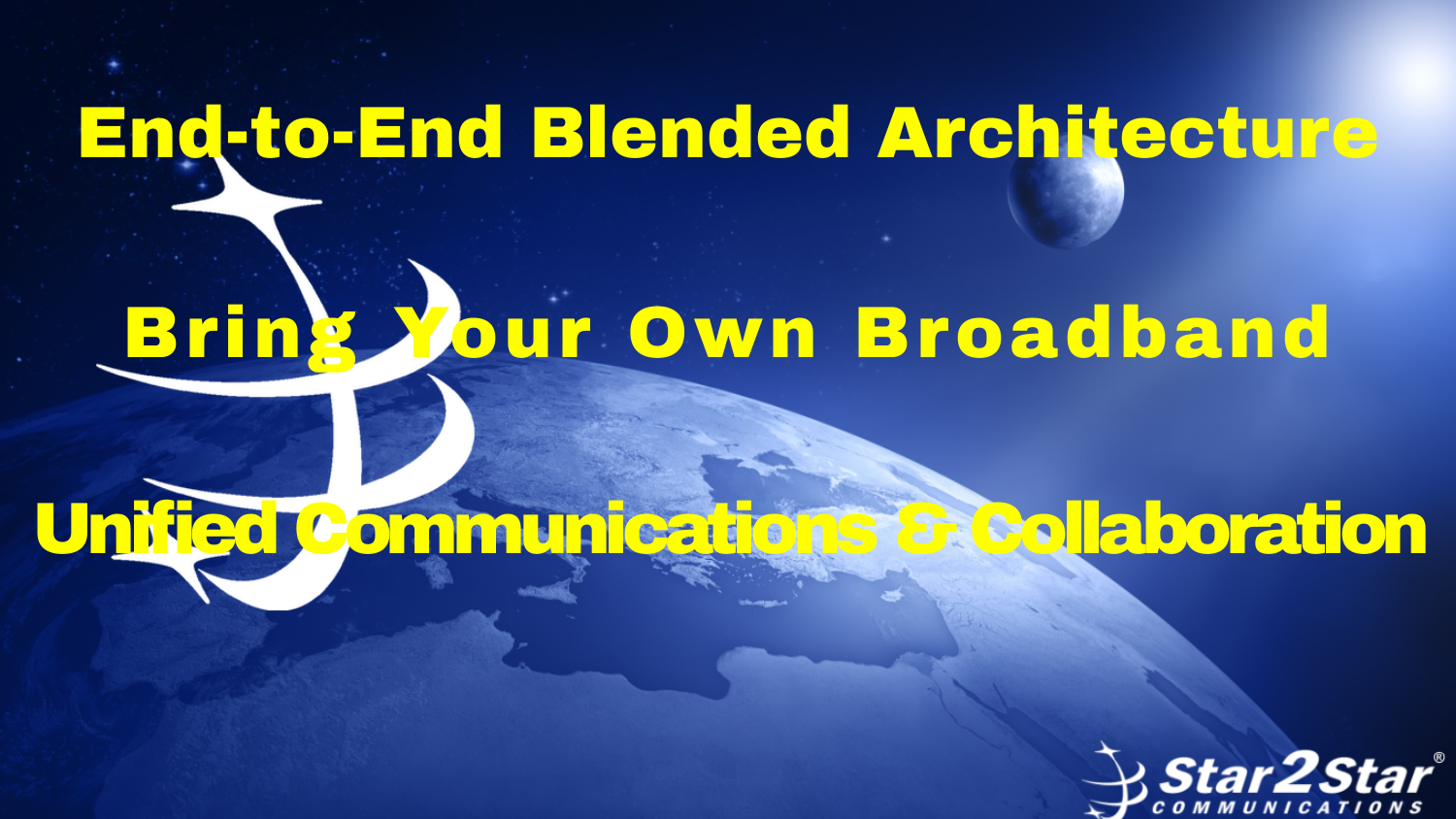

End-to-End Blended Architecture
Bring Your Own Broadband
Unified Communications & Collaboration